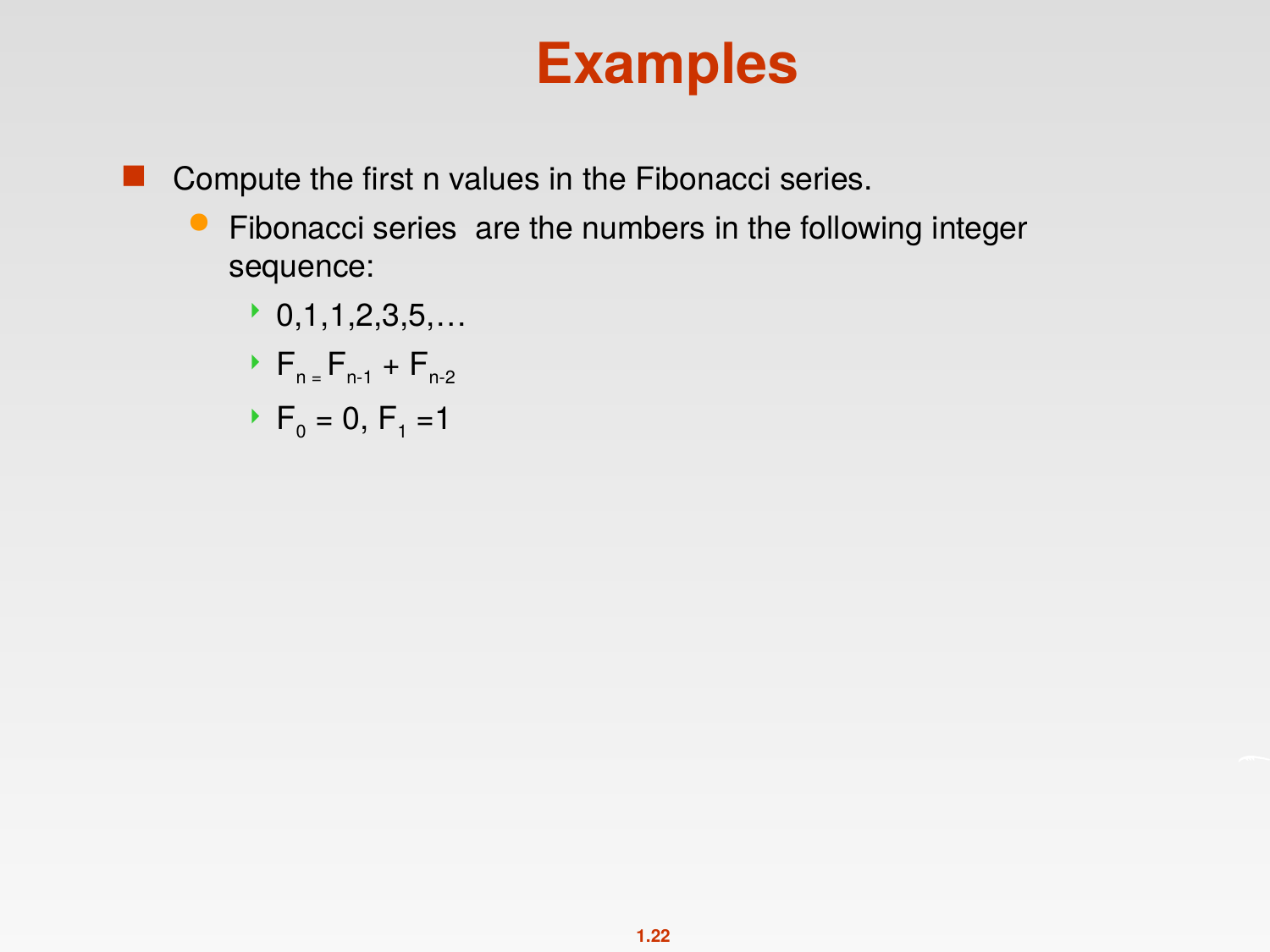

# Examples
Compute the first n values in the Fibonacci series.
Fibonacci series  are the numbers in the following integer sequence:
0,1,1,2,3,5,…
Fn = Fn-1 + Fn-2
F0 = 0, F1 =1